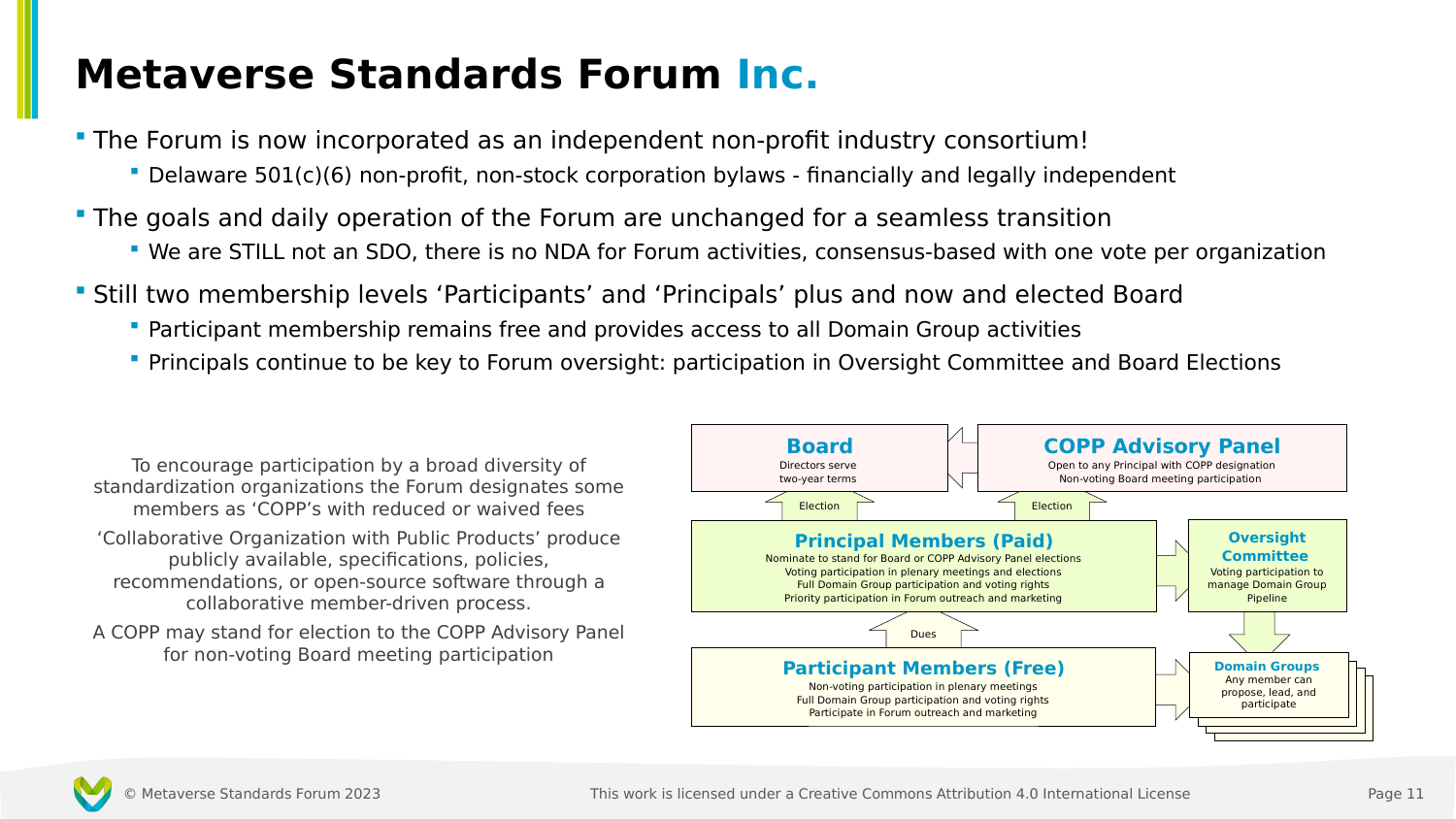

# Metaverse Standards Forum Inc.
The Forum is now incorporated as an independent non-profit industry consortium!
Delaware 501(c)(6) non-profit, non-stock corporation bylaws - financially and legally independent
The goals and daily operation of the Forum are unchanged for a seamless transition
We are STILL not an SDO, there is no NDA for Forum activities, consensus-based with one vote per organization
Still two membership levels ‘Participants’ and ‘Principals’ plus and now and elected Board
Participant membership remains free and provides access to all Domain Group activities
Principals continue to be key to Forum oversight: participation in Oversight Committee and Board Elections
Board
Directors serve
two-year terms
COPP Advisory Panel
Open to any Principal with COPP designation
Non-voting Board meeting participation

Election

Election

Principal Members (Paid)
Nominate to stand for Board or COPP Advisory Panel elections
Voting participation in plenary meetings and elections
Full Domain Group participation and voting rights
Priority participation in Forum outreach and marketing
Oversight Committee
Voting participation to manage Domain Group Pipeline

Dues

Participant Members (Free)
Non-voting participation in plenary meetings
Full Domain Group participation and voting rights
Participate in Forum outreach and marketing
Domain Groups
Any member can propose, lead, and participate
Domain Groups
Any member can propose, lead, and

Domain Groups
Any member can propose, lead, and

Domain Groups
Any member can propose, lead, and

To encourage participation by a broad diversity of standardization organizations the Forum designates some members as ‘COPP’s with reduced or waived fees
‘Collaborative Organization with Public Products’ produce publicly available, specifications, policies, recommendations, or open-source software through a collaborative member-driven process.
A COPP may stand for election to the COPP Advisory Panel for non-voting Board meeting participation